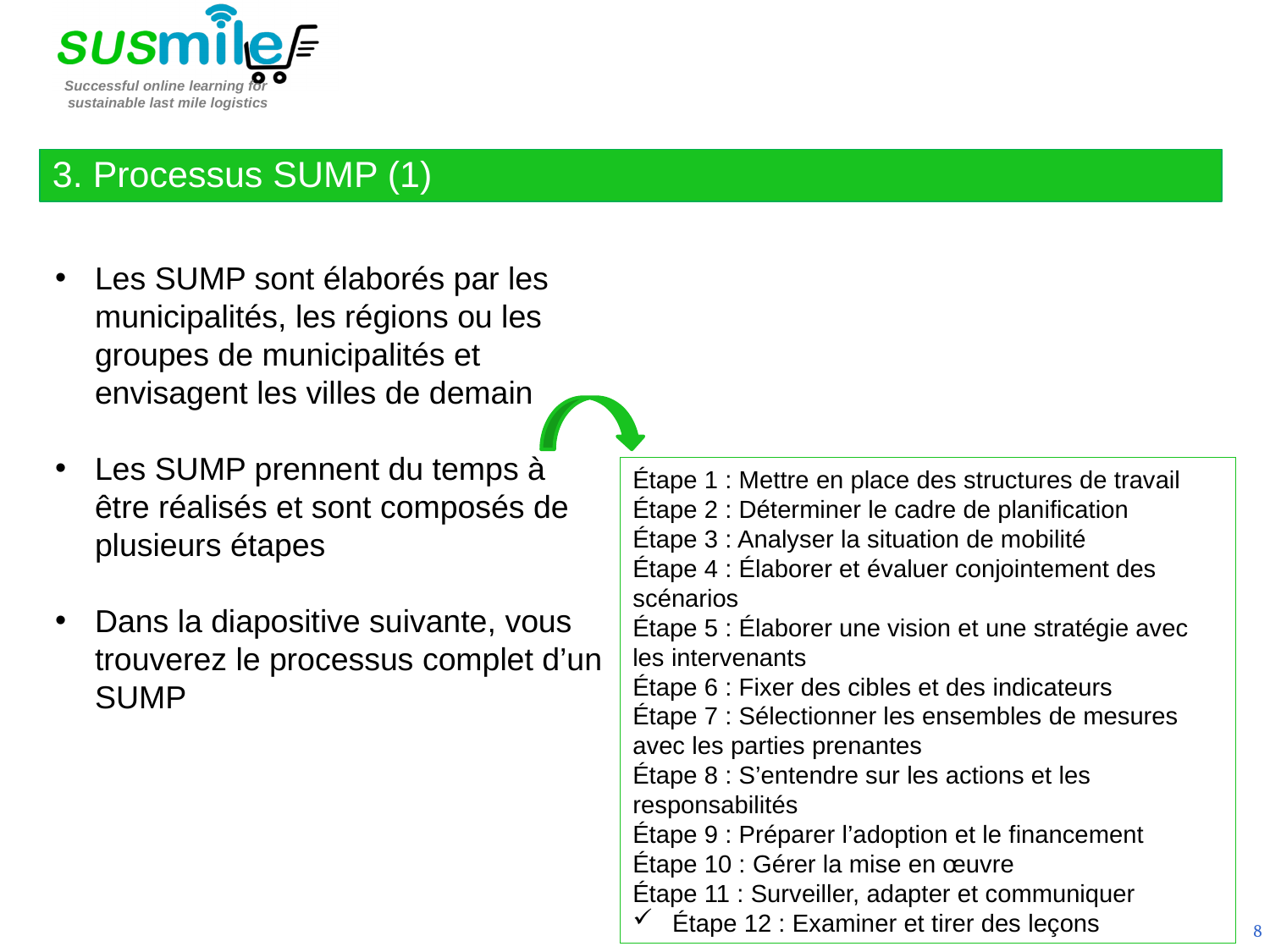

3. Processus SUMP (1)
Les SUMP sont élaborés par les municipalités, les régions ou les groupes de municipalités et envisagent les villes de demain

Les SUMP prennent du temps à être réalisés et sont composés de plusieurs étapes

Dans la diapositive suivante, vous trouverez le processus complet d’un SUMP

Étape 1 : Mettre en place des structures de travail
Étape 2 : Déterminer le cadre de planification
Étape 3 : Analyser la situation de mobilité
Étape 4 : Élaborer et évaluer conjointement des scénarios
Étape 5 : Élaborer une vision et une stratégie avec les intervenants
Étape 6 : Fixer des cibles et des indicateurs
Étape 7 : Sélectionner les ensembles de mesures avec les parties prenantes
Étape 8 : S’entendre sur les actions et les responsabilités
Étape 9 : Préparer l’adoption et le financement
Étape 10 : Gérer la mise en œuvre
Étape 11 : Surveiller, adapter et communiquer
Étape 12 : Examiner et tirer des leçons
8